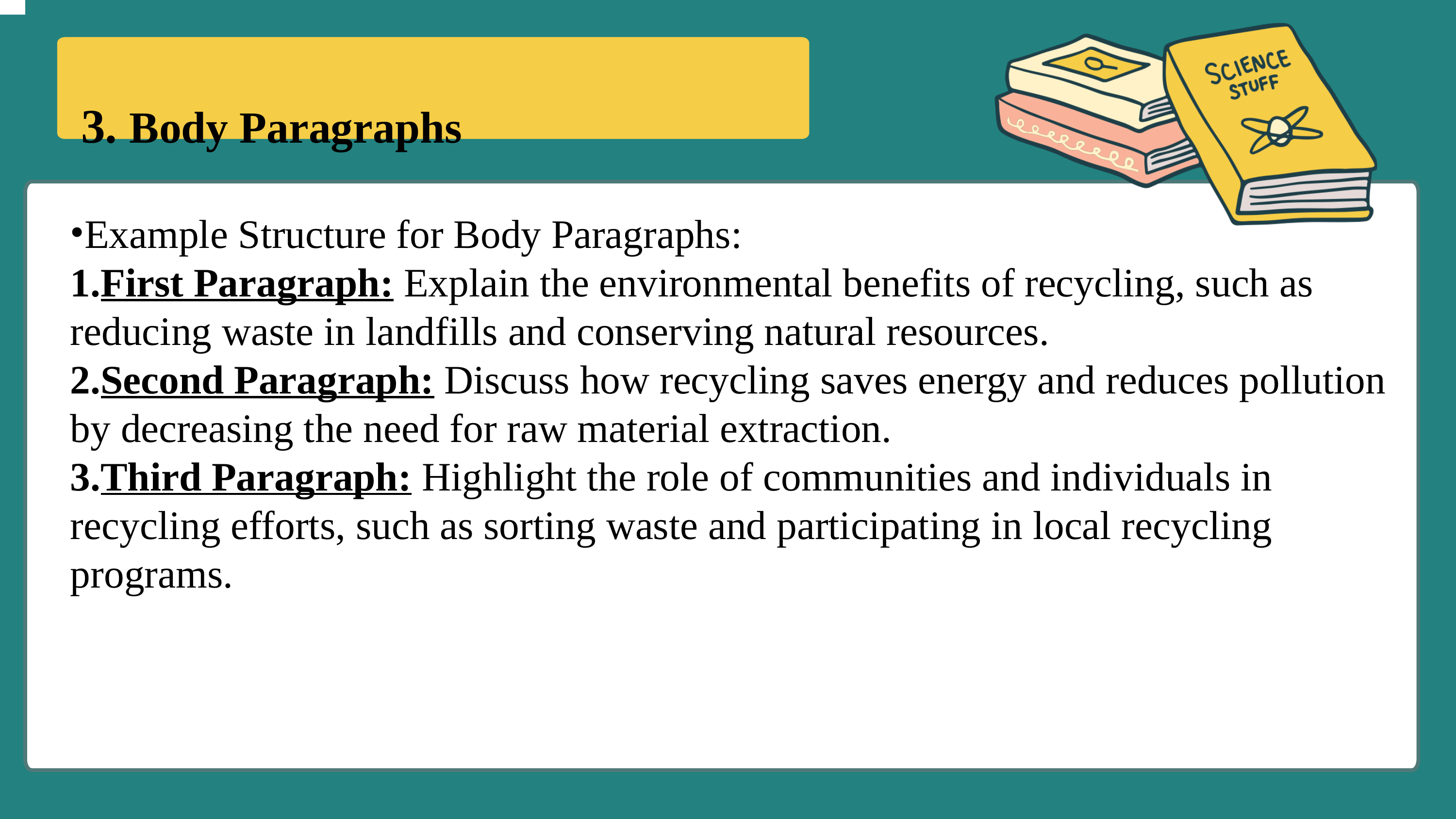

3. Body Paragraphs

Example Structure for Body Paragraphs:
First Paragraph: Explain the environmental benefits of recycling, such as reducing waste in landfills and conserving natural resources.
Second Paragraph: Discuss how recycling saves energy and reduces pollution by decreasing the need for raw material extraction.
Third Paragraph: Highlight the role of communities and individuals in recycling efforts, such as sorting waste and participating in local recycling programs.